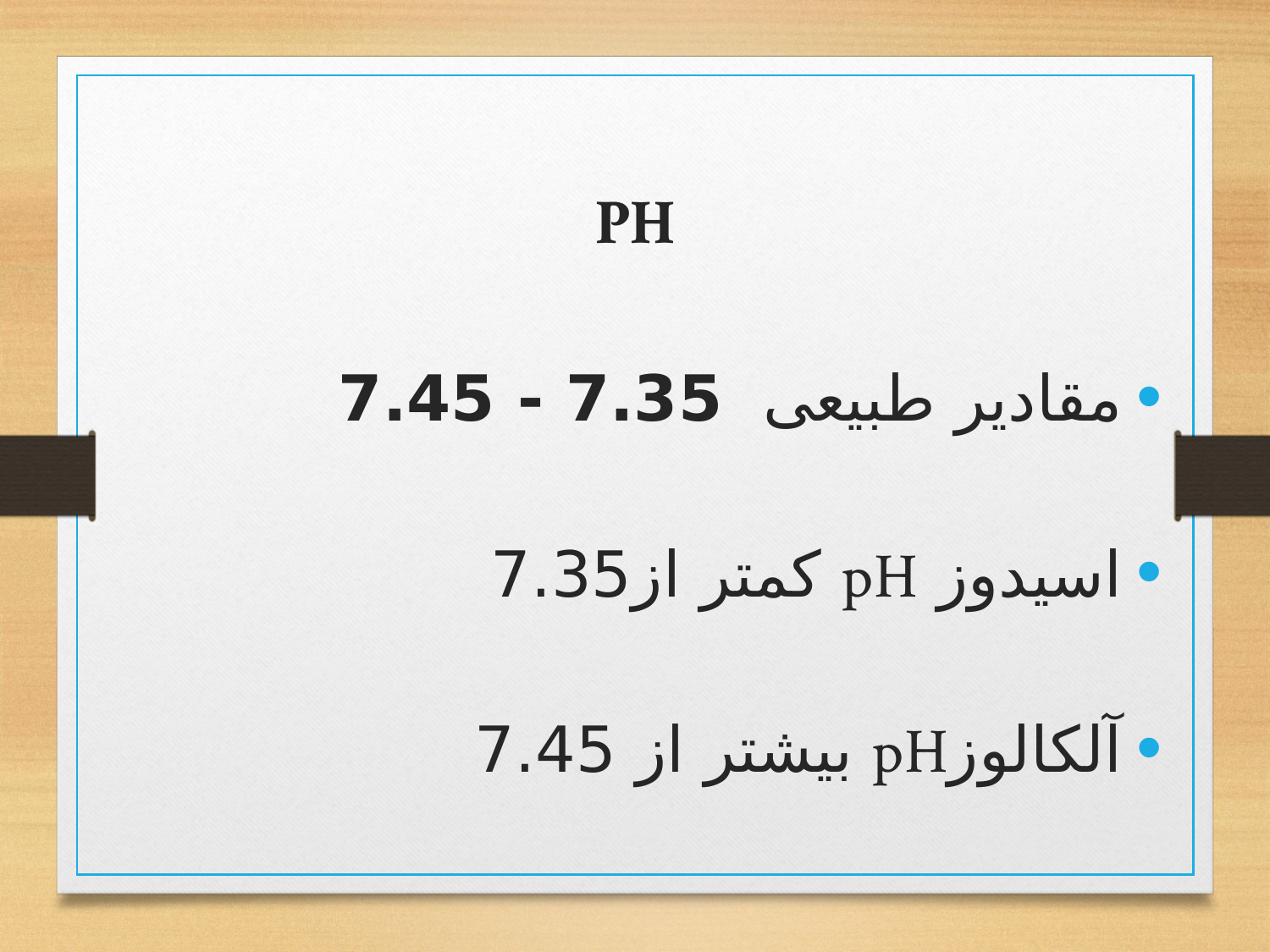

# PH
مقادیر طبیعی  7.35 - 7.45
اسیدوز pH کمتر از7.35
آلکالوزpH بیشتر از 7.45